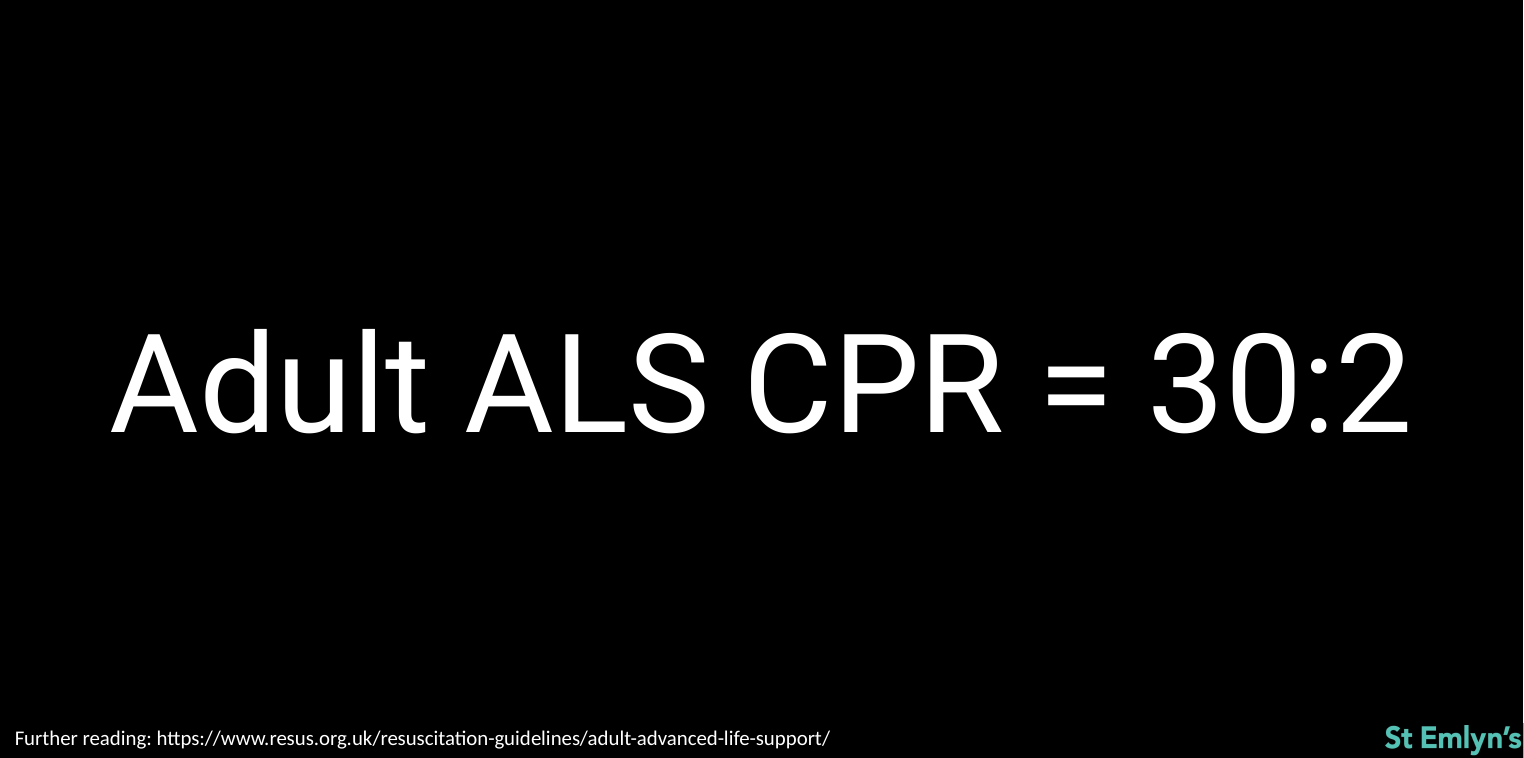

Adult ALS CPR = 30:2
Further reading: https://www.resus.org.uk/resuscitation-guidelines/adult-advanced-life-support/